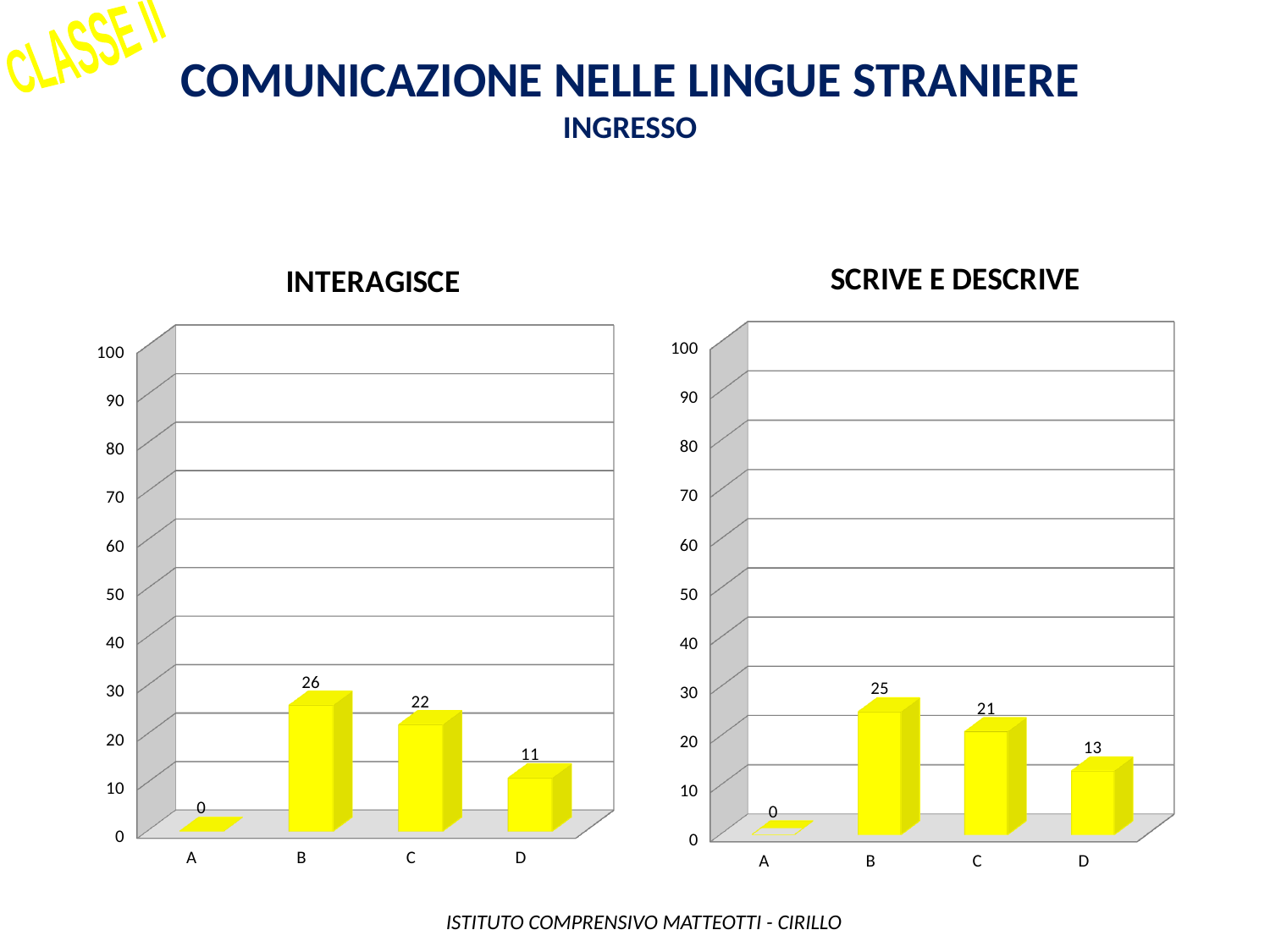

CLASSE II
Comunicazione nelle lingue straniere
INGRESSO

[unsupported chart]

[unsupported chart]

 ISTITUTO COMPRENSIVO MATTEOTTI - CIRILLO